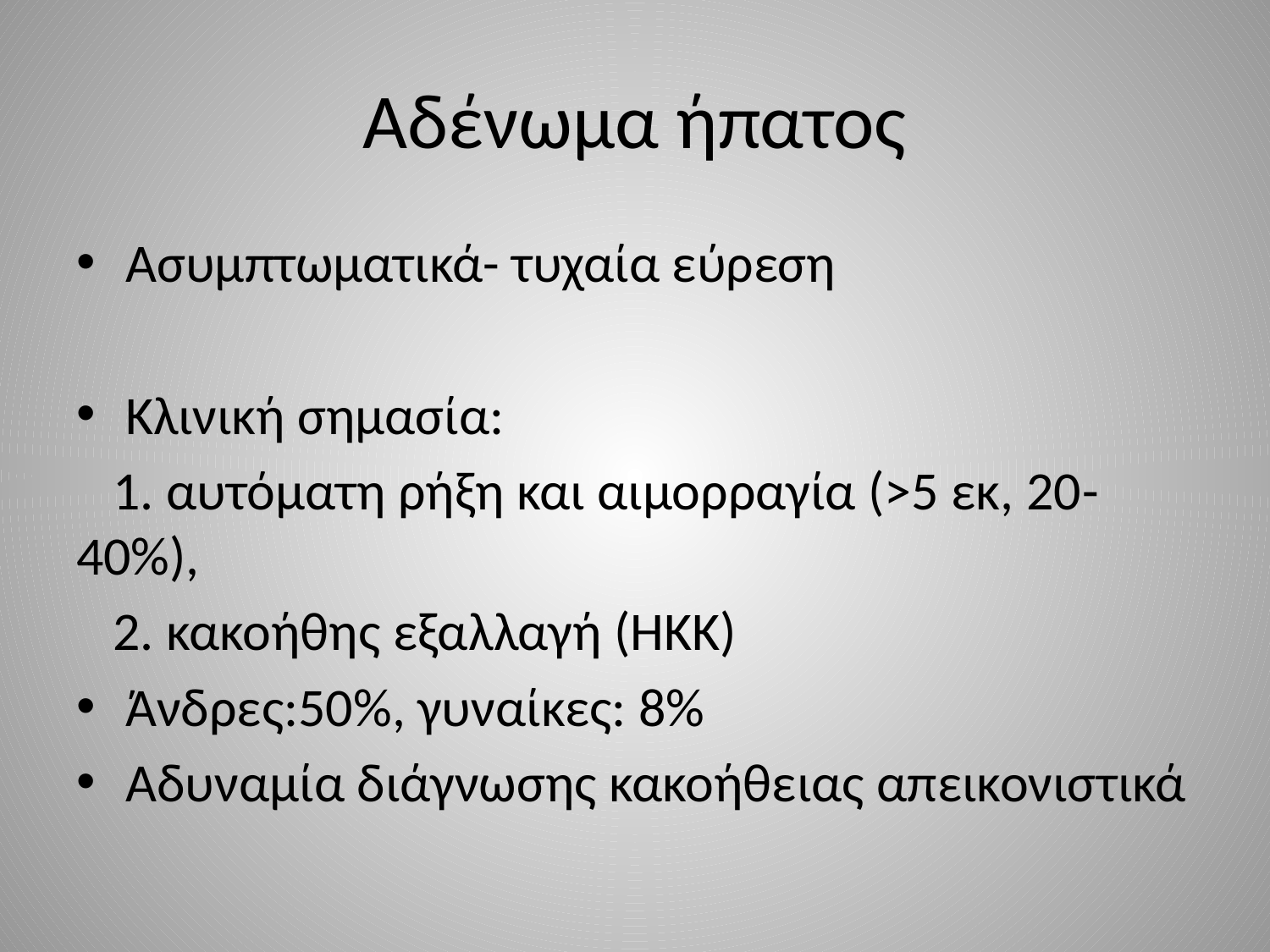

# Αδένωμα ήπατος
Ασυμπτωματικά- τυχαία εύρεση

Κλινική σημασία:
   1. αυτόματη ρήξη και αιμορραγία (>5 εκ, 20- 40%),
   2. κακοήθης εξαλλαγή (ΗΚΚ)
Άνδρες:50%, γυναίκες: 8%
Αδυναμία διάγνωσης κακοήθειας απεικονιστικά